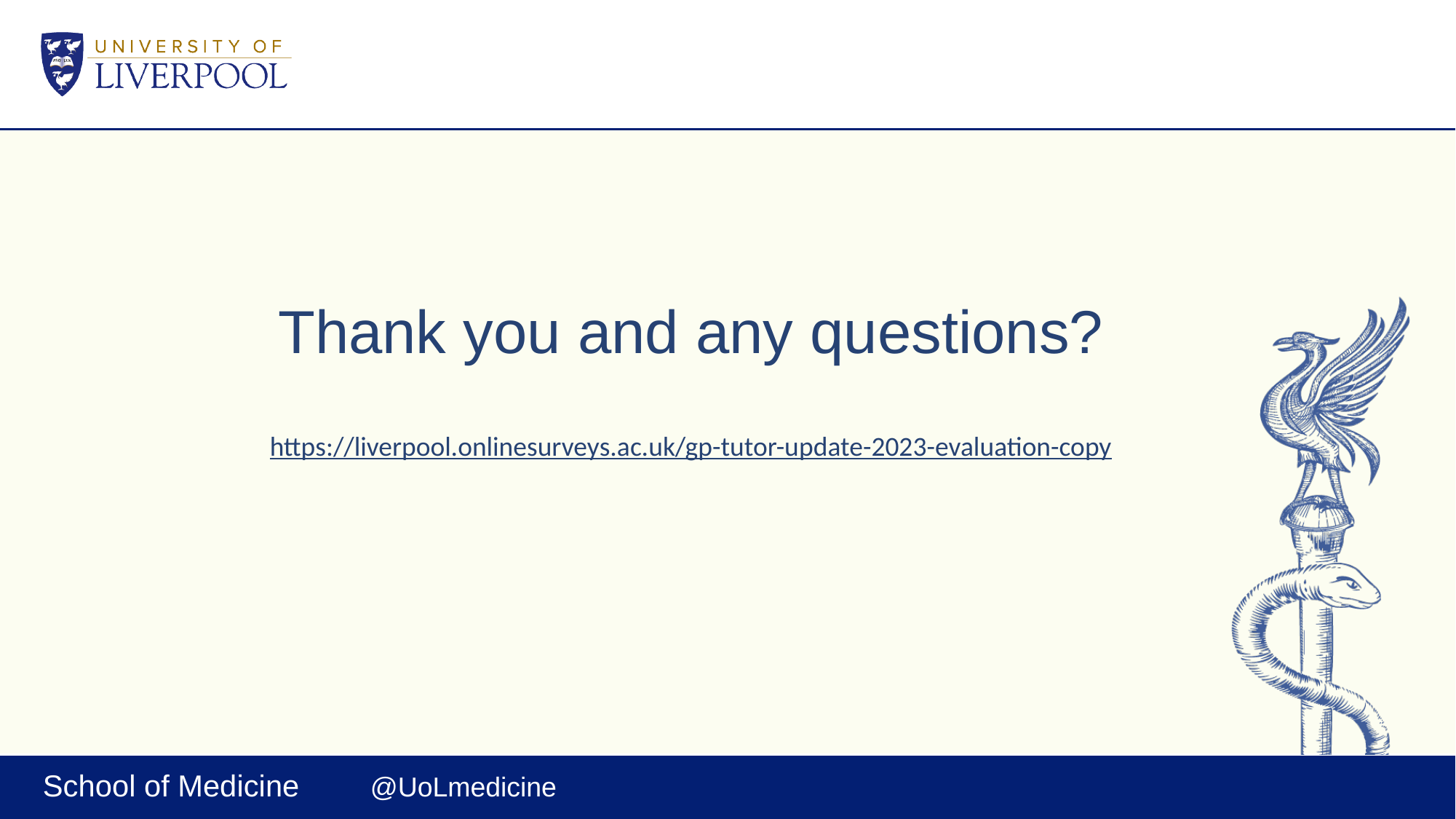

# Thank you and any questions? https://liverpool.onlinesurveys.ac.uk/gp-tutor-update-2023-evaluation-copy